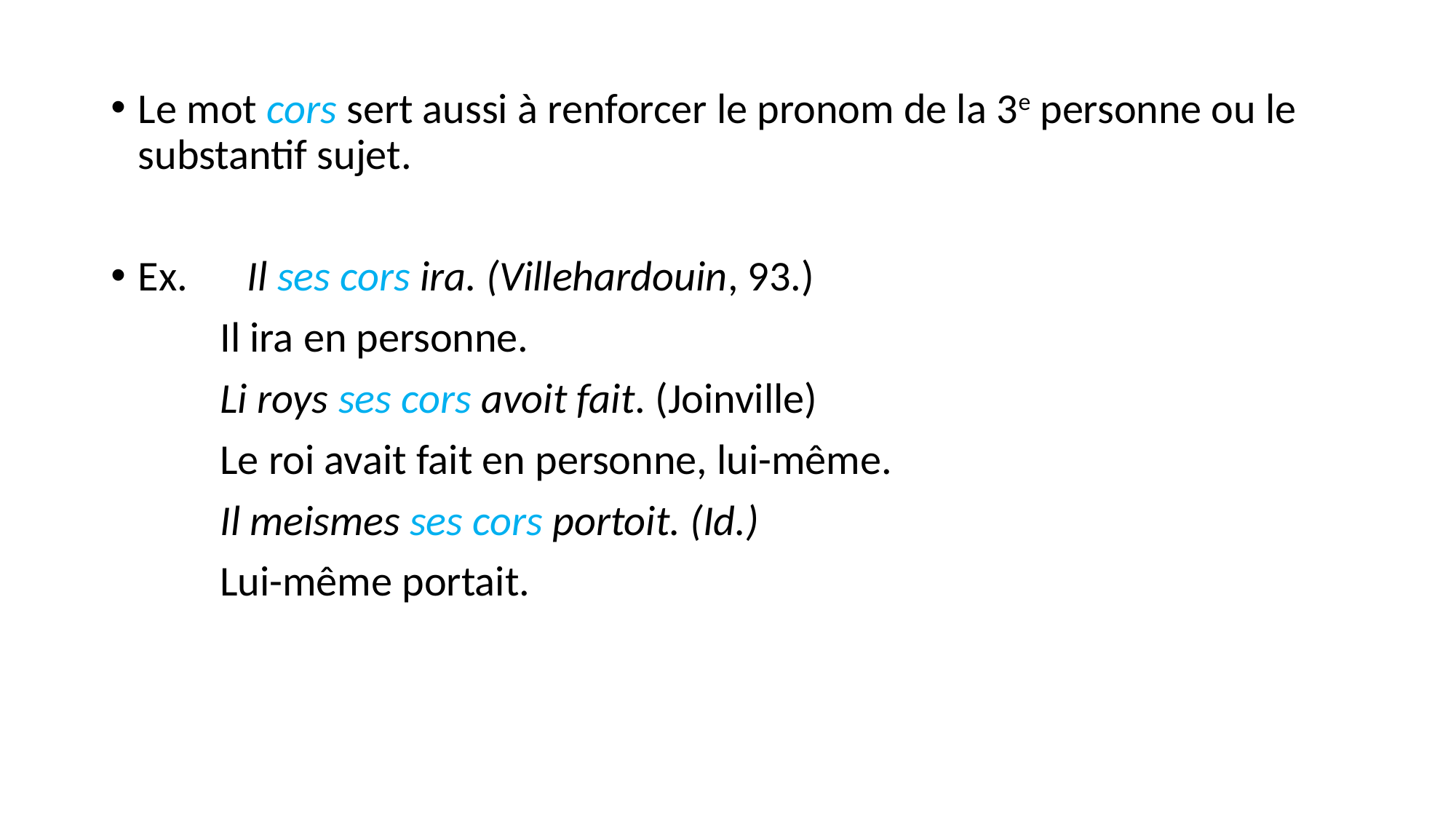

Le mot cors sert aussi à renforcer le pronom de la 3e personne ou le substantif sujet.

Ex. 	Il ses cors ira. (Villehardouin, 93.)
	Il ira en personne.
	Li roys ses cors avoit fait. (Joinville)
	Le roi avait fait en personne, lui-même.
	Il meismes ses cors portoit. (Id.)
	Lui-même portait.